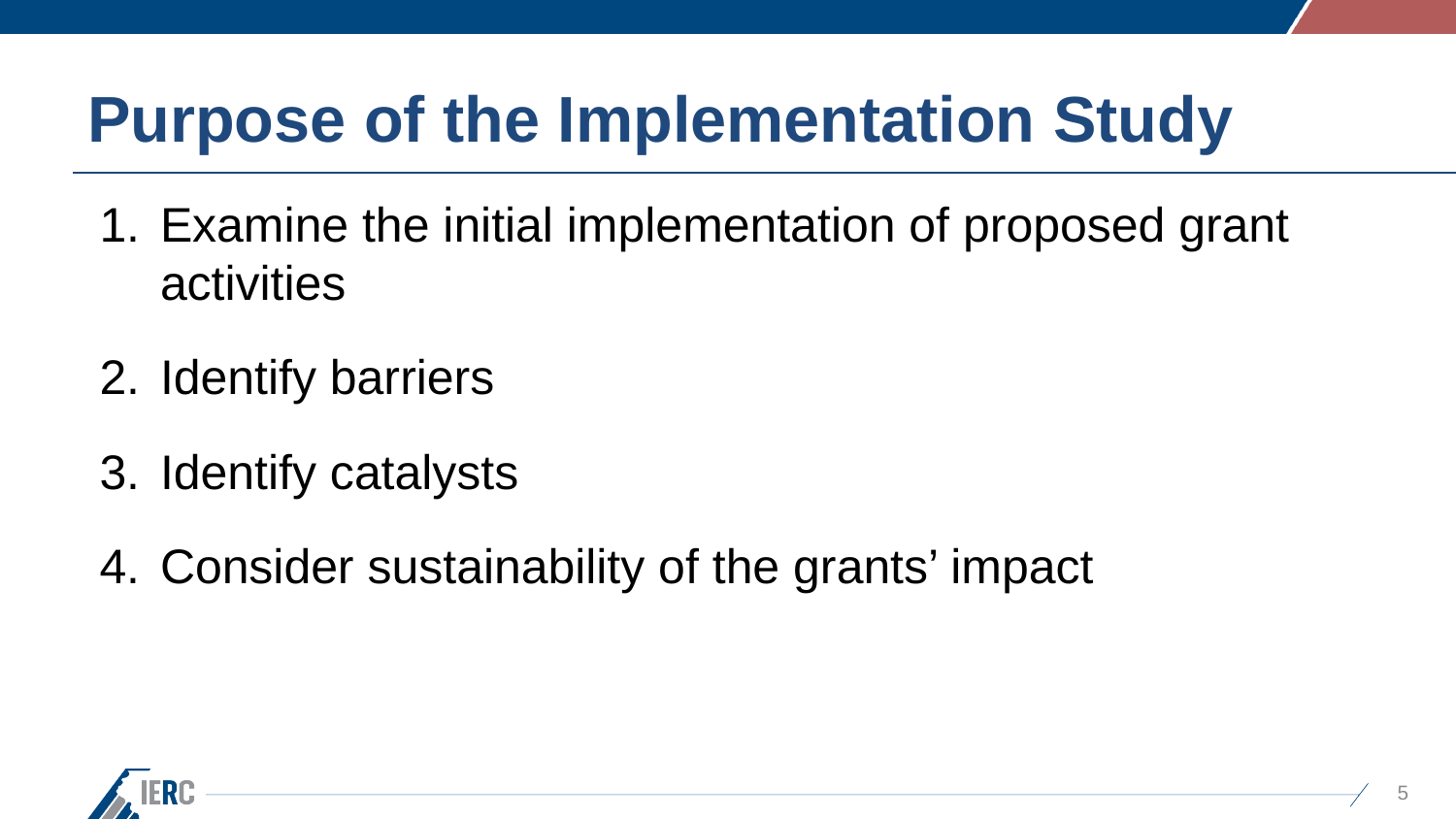

# Purpose of the Implementation Study
Examine the initial implementation of proposed grant activities
Identify barriers
Identify catalysts
Consider sustainability of the grants’ impact
5